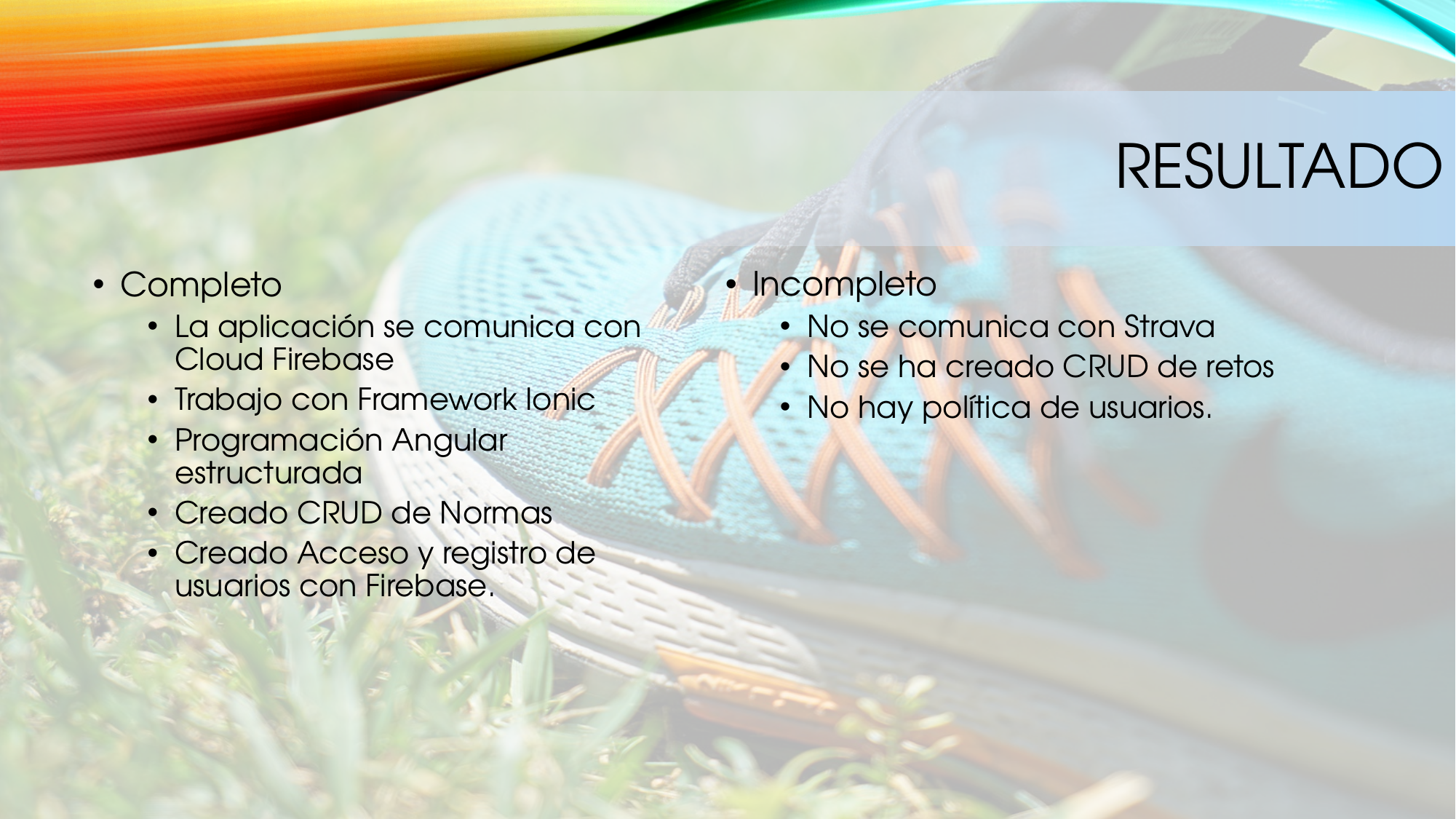

# RESULTADO
Incompleto
No se comunica con Strava
No se ha creado CRUD de retos
No hay política de usuarios.
Completo
La aplicación se comunica con Cloud Firebase
Trabajo con Framework Ionic
Programación Angular estructurada
Creado CRUD de Normas
Creado Acceso y registro de usuarios con Firebase.